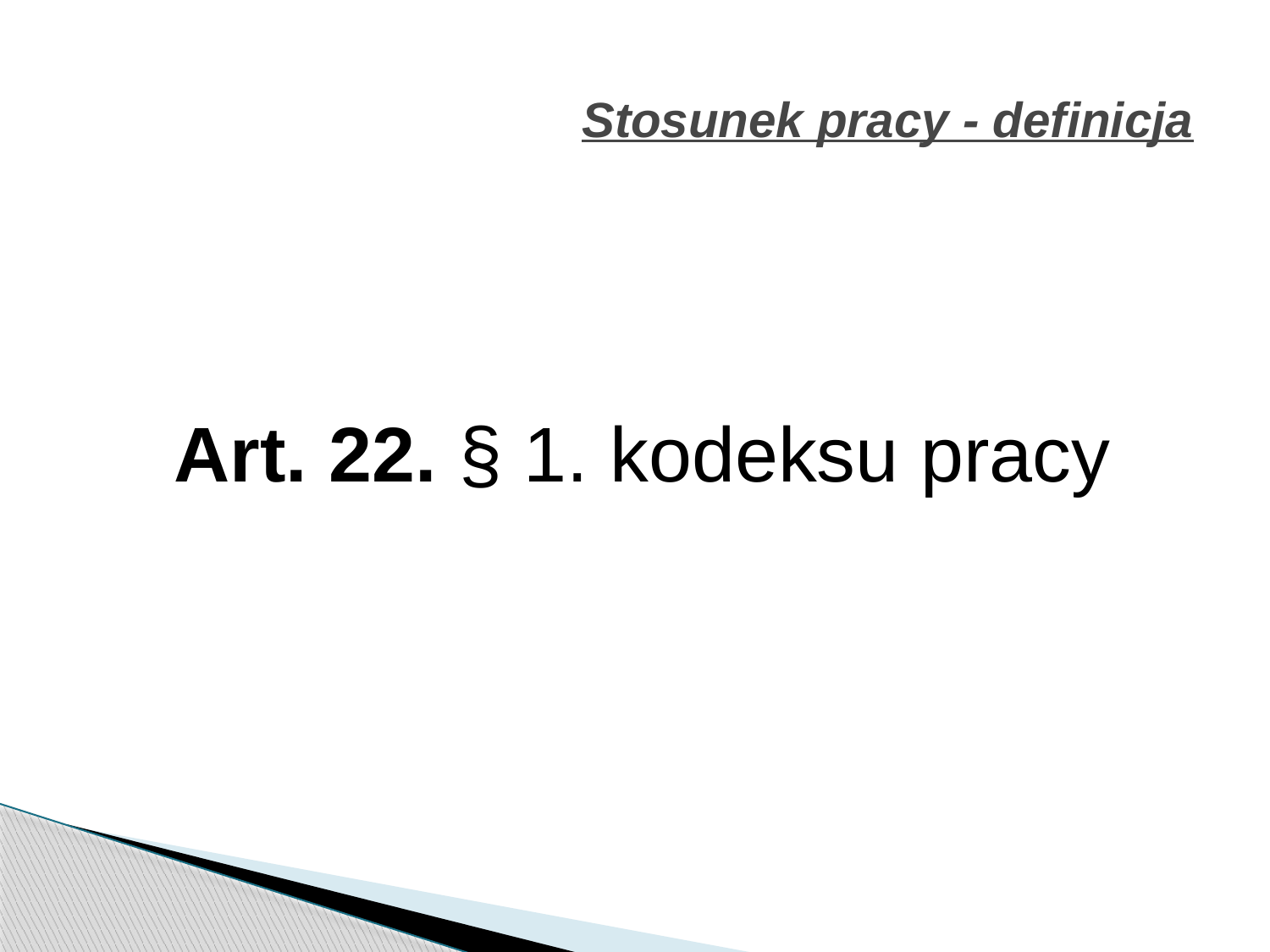

# Stosunek pracy - definicja

Art. 22. § 1. kodeksu pracy